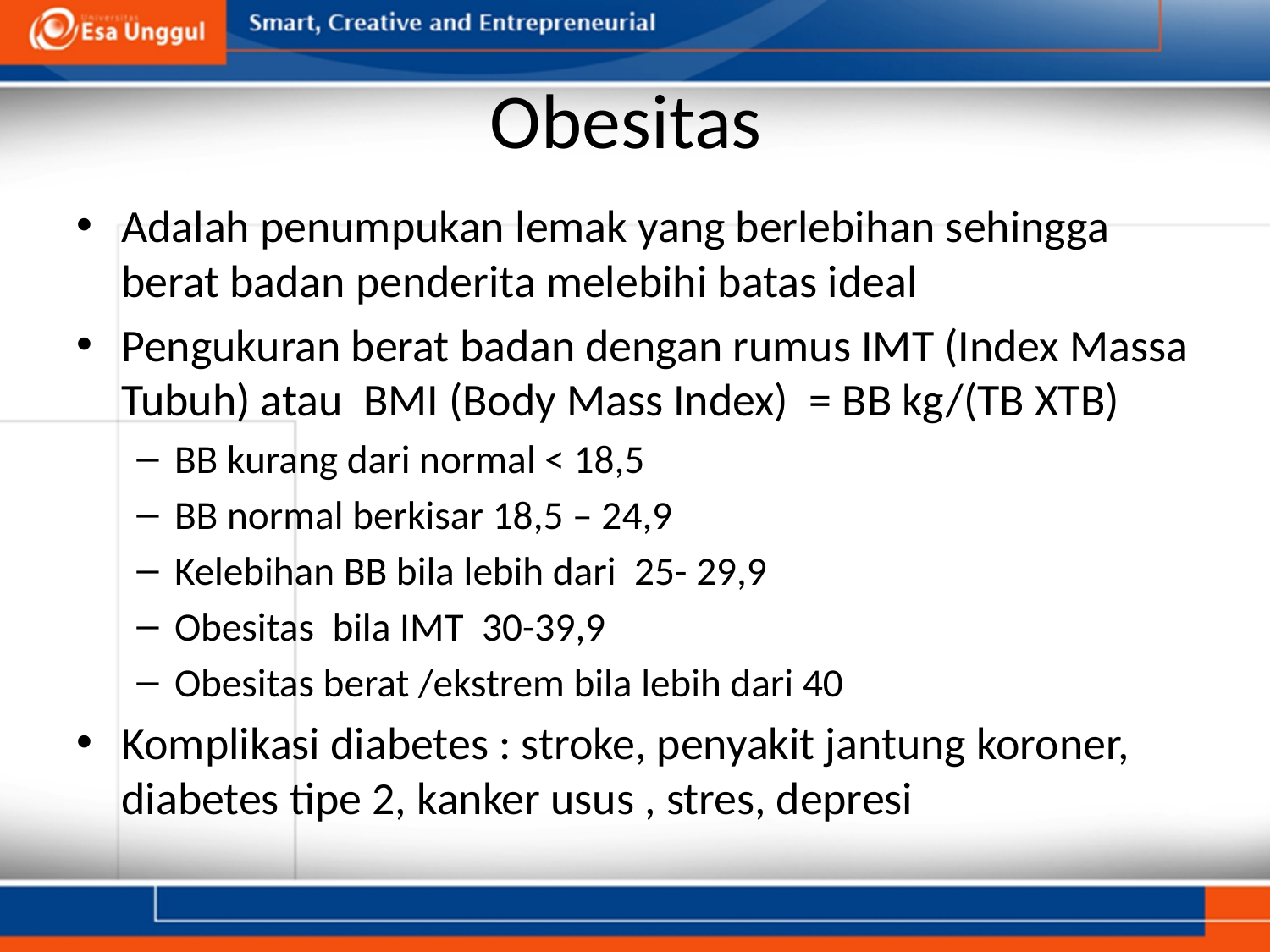

# Obesitas
Adalah penumpukan lemak yang berlebihan sehingga berat badan penderita melebihi batas ideal
Pengukuran berat badan dengan rumus IMT (Index Massa Tubuh) atau  BMI (Body Mass Index)  = BB kg/(TB XTB)
BB kurang dari normal < 18,5
BB normal berkisar 18,5 – 24,9
Kelebihan BB bila lebih dari  25- 29,9
Obesitas  bila IMT  30-39,9
Obesitas berat /ekstrem bila lebih dari 40
Komplikasi diabetes : stroke, penyakit jantung koroner, diabetes tipe 2, kanker usus , stres, depresi